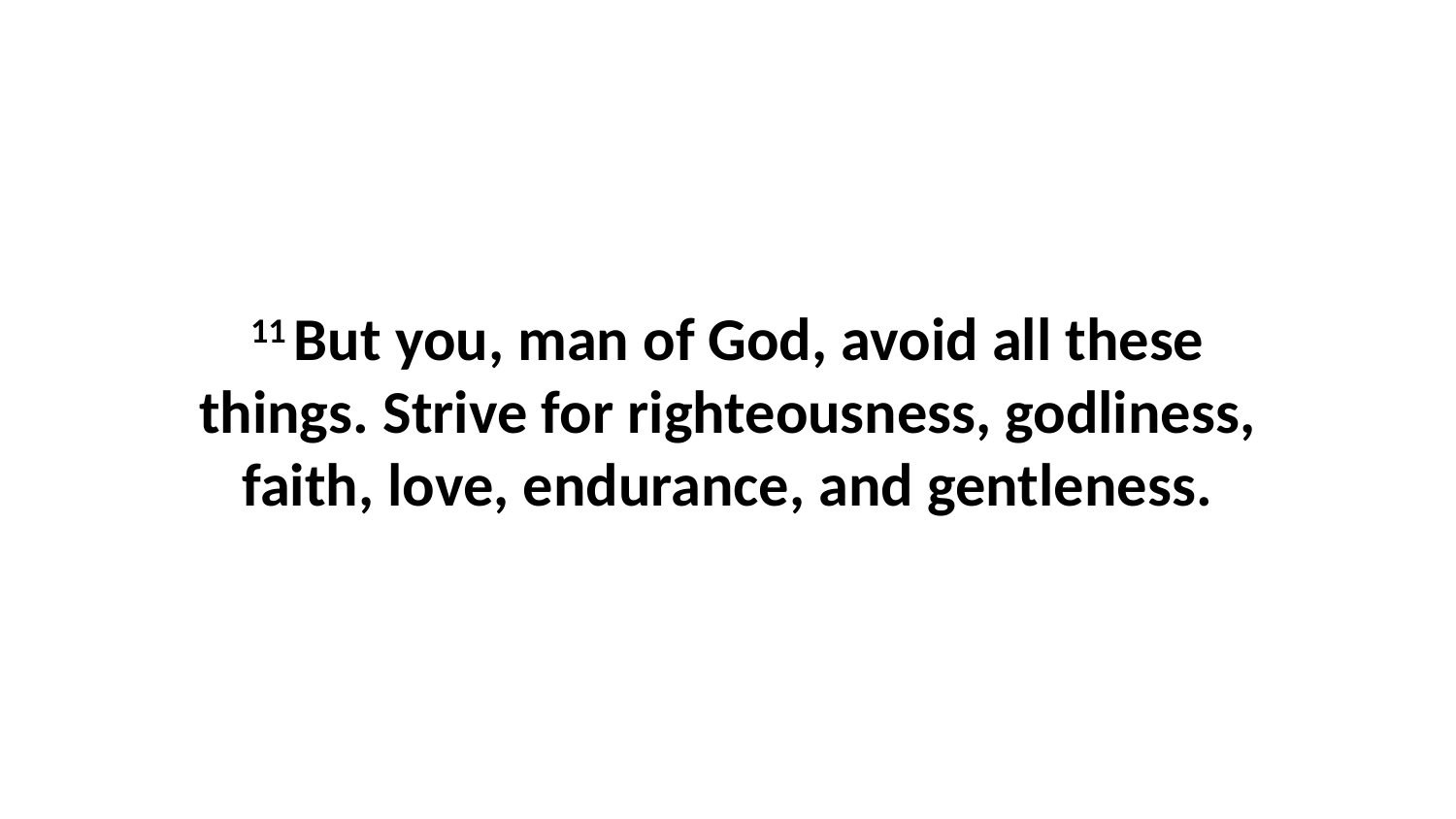

11 But you, man of God, avoid all these things. Strive for righteousness, godliness, faith, love, endurance, and gentleness.